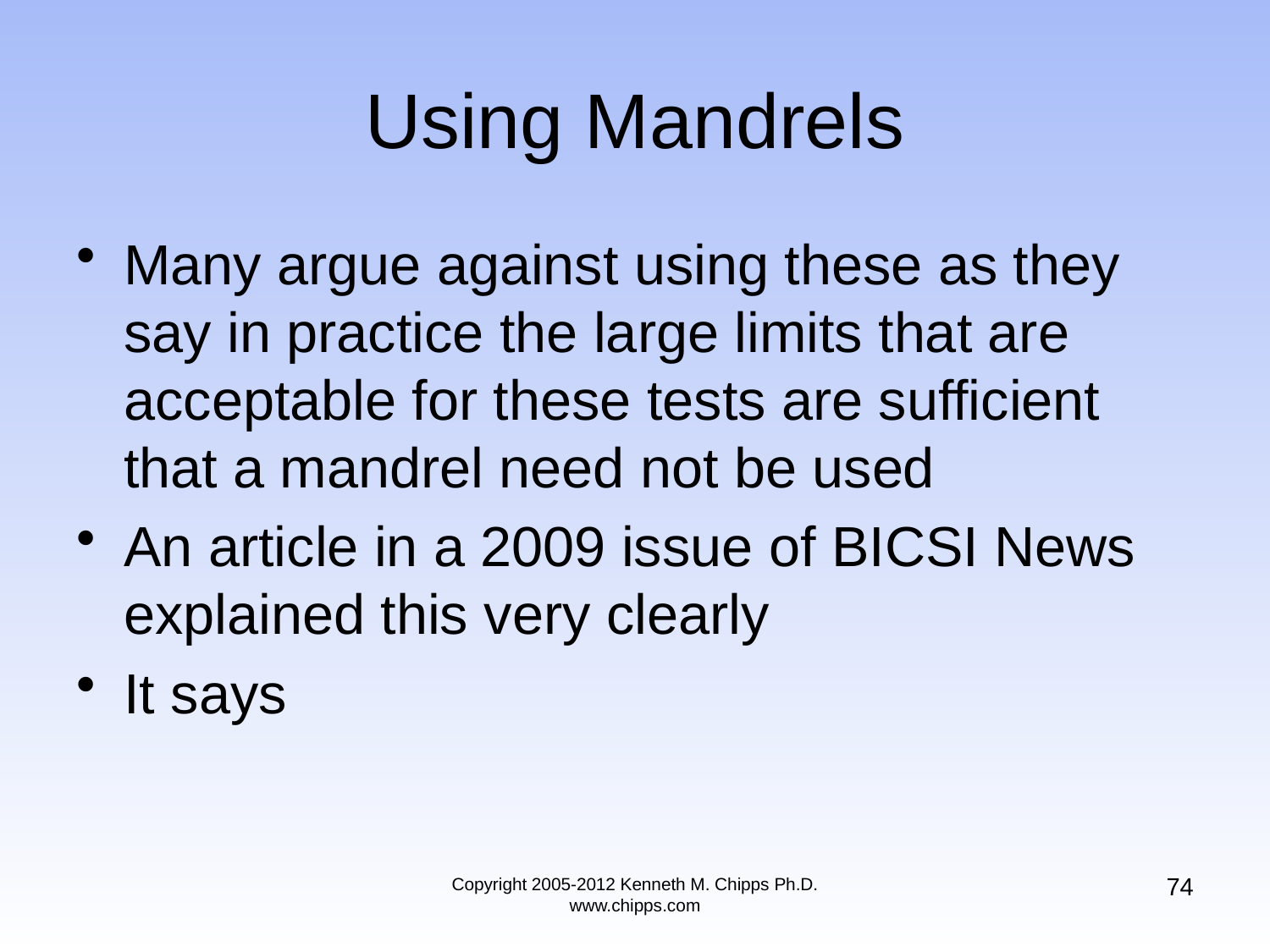

# Using Mandrels
Many argue against using these as they say in practice the large limits that are acceptable for these tests are sufficient that a mandrel need not be used
An article in a 2009 issue of BICSI News explained this very clearly
It says
74
Copyright 2005-2012 Kenneth M. Chipps Ph.D. www.chipps.com